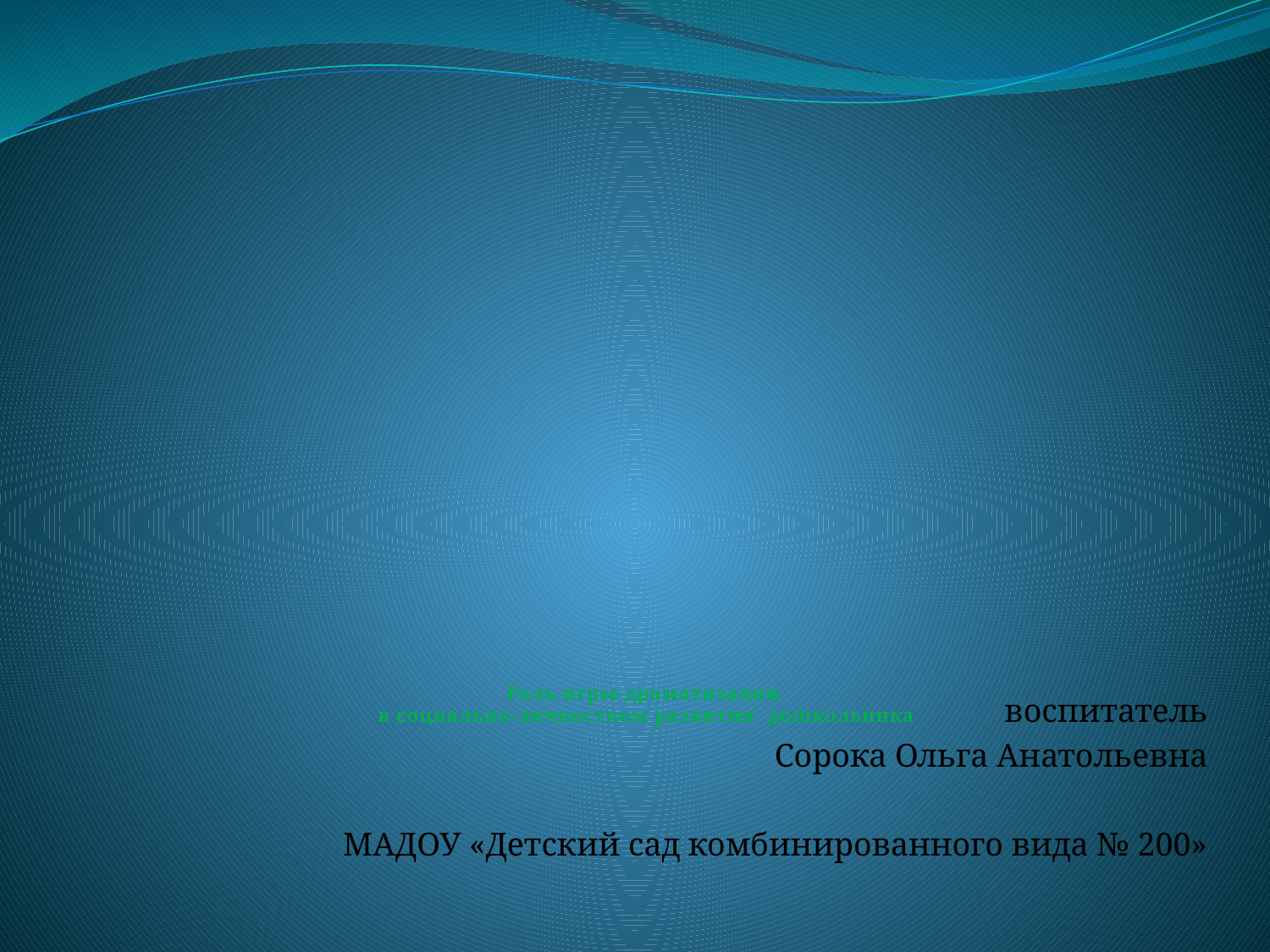

# Роль игры-драматизации в социально-личностном развитии  дошкольника
воспитатель
Сорока Ольга Анатольевна

МАДОУ «Детский сад комбинированного вида № 200»